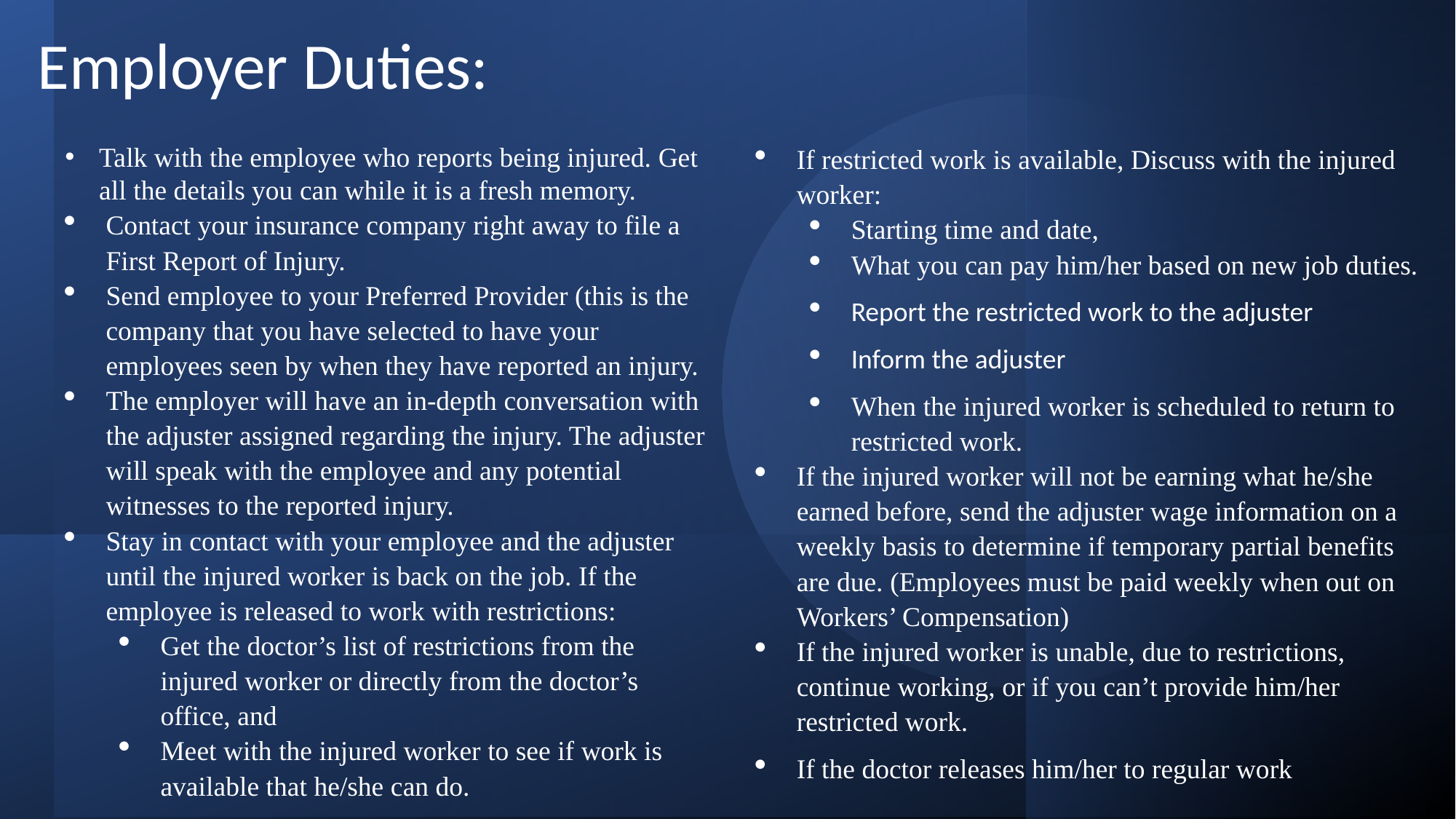

# Employer Duties:

If restricted work is available, Discuss with the injured worker:
Starting time and date,
What you can pay him/her based on new job duties.
Report the restricted work to the adjuster
Inform the adjuster
When the injured worker is scheduled to return to restricted work.
If the injured worker will not be earning what he/she earned before, send the adjuster wage information on a weekly basis to determine if temporary partial benefits are due. (Employees must be paid weekly when out on Workers’ Compensation)
If the injured worker is unable, due to restrictions, continue working, or if you can’t provide him/her restricted work.
If the doctor releases him/her to regular work
Talk with the employee who reports being injured. Get all the details you can while it is a fresh memory.
Contact your insurance company right away to file a First Report of Injury.
Send employee to your Preferred Provider (this is the company that you have selected to have your employees seen by when they have reported an injury.
The employer will have an in-depth conversation with the adjuster assigned regarding the injury. The adjuster will speak with the employee and any potential witnesses to the reported injury.
Stay in contact with your employee and the adjuster until the injured worker is back on the job. If the employee is released to work with restrictions:
Get the doctor’s list of restrictions from the injured worker or directly from the doctor’s office, and
Meet with the injured worker to see if work is available that he/she can do.